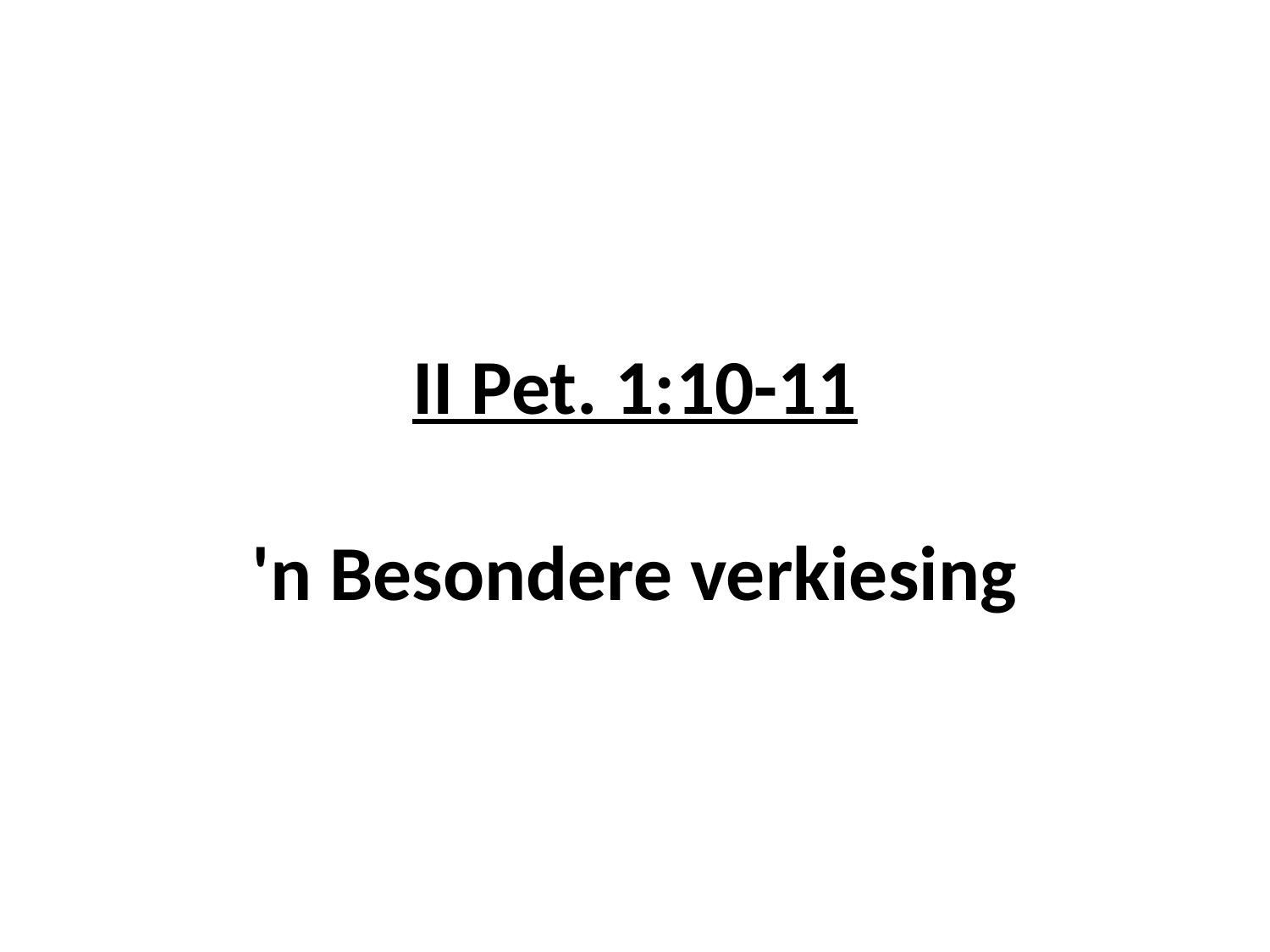

# II Pet. 1:10-11 'n Besondere verkiesing